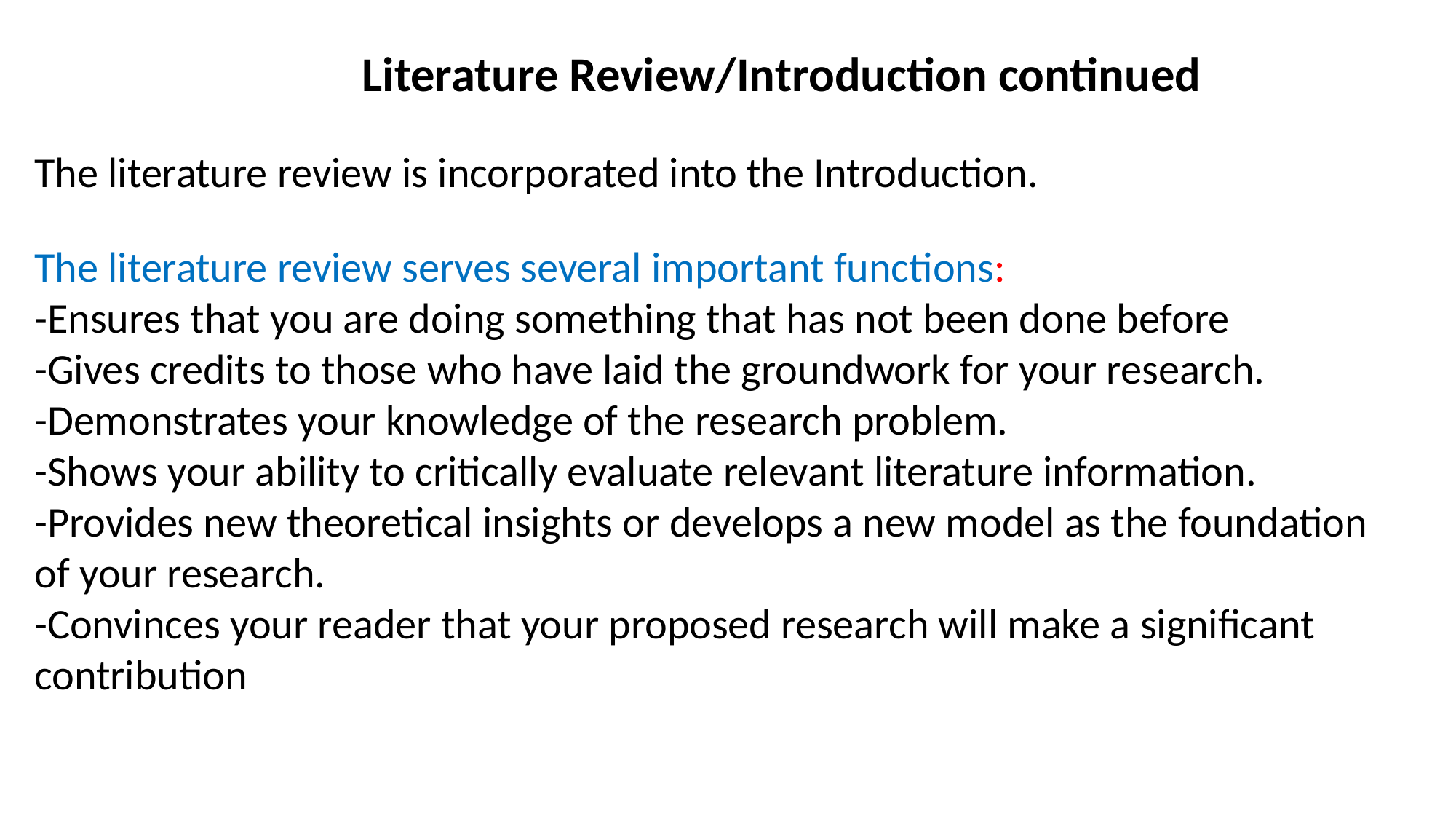

Literature Review/Introduction continued

The literature review is incorporated into the Introduction.

The literature review serves several important functions:
-Ensures that you are doing something that has not been done before
-Gives credits to those who have laid the groundwork for your research.
-Demonstrates your knowledge of the research problem.
-Shows your ability to critically evaluate relevant literature information.
-Provides new theoretical insights or develops a new model as the foundation of your research.
-Convinces your reader that your proposed research will make a significant contribution